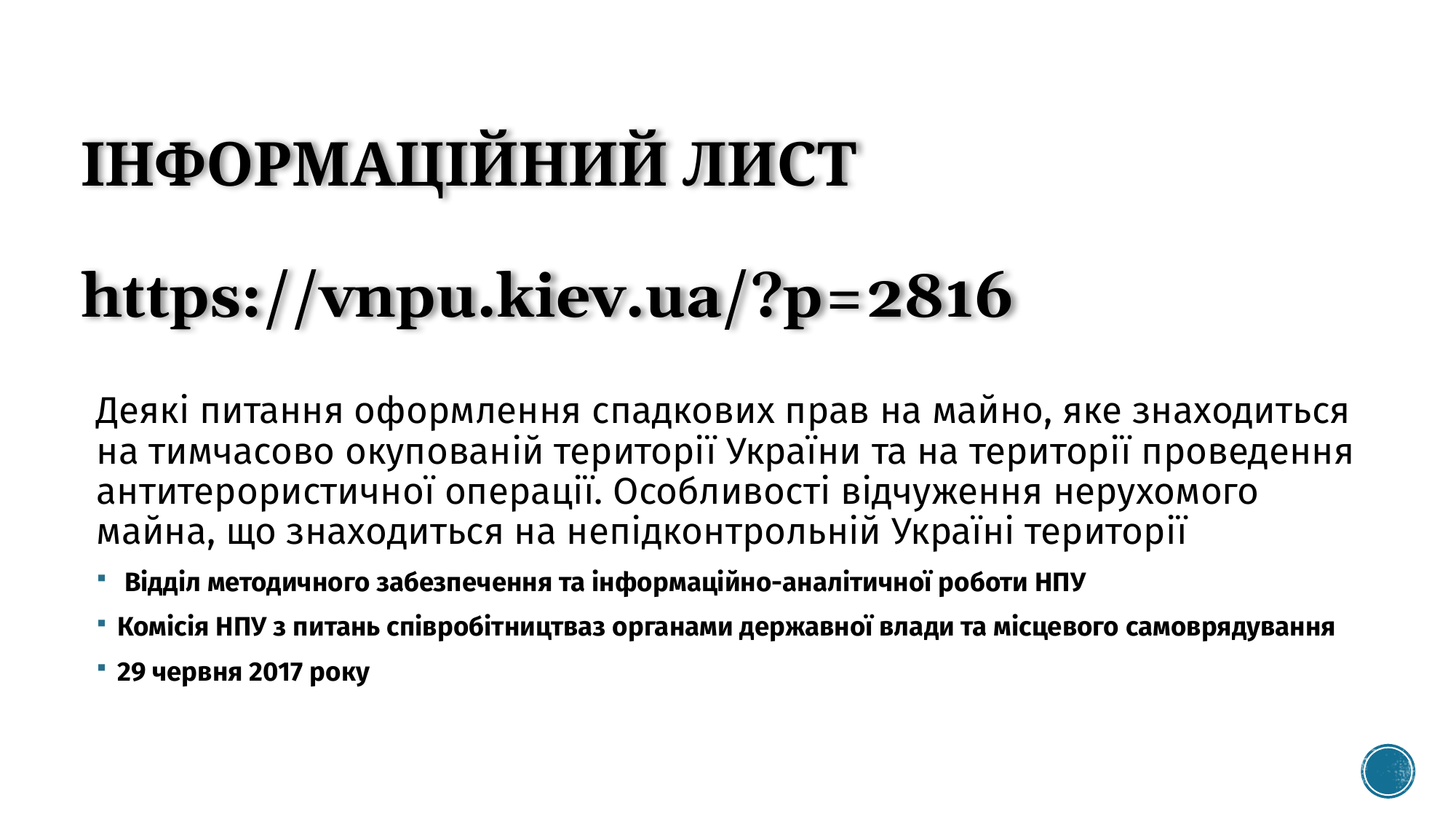

# ІНФОРМАЦІЙНИЙ ЛИСТ https://vnpu.kiev.ua/?p=2816
Деякі питання оформлення спадкових прав на майно, яке знаходиться на тимчасово окупованій території України та на території проведення антитерористичної операції. Особливості відчуження нерухомого майна, що знаходиться на непідконтрольній Україні території
 Відділ методичного забезпечення та інформаційно-аналітичної роботи НПУ
Комісія НПУ з питань співробітництваз органами державної влади та місцевого самоврядування
29 червня 2017 року